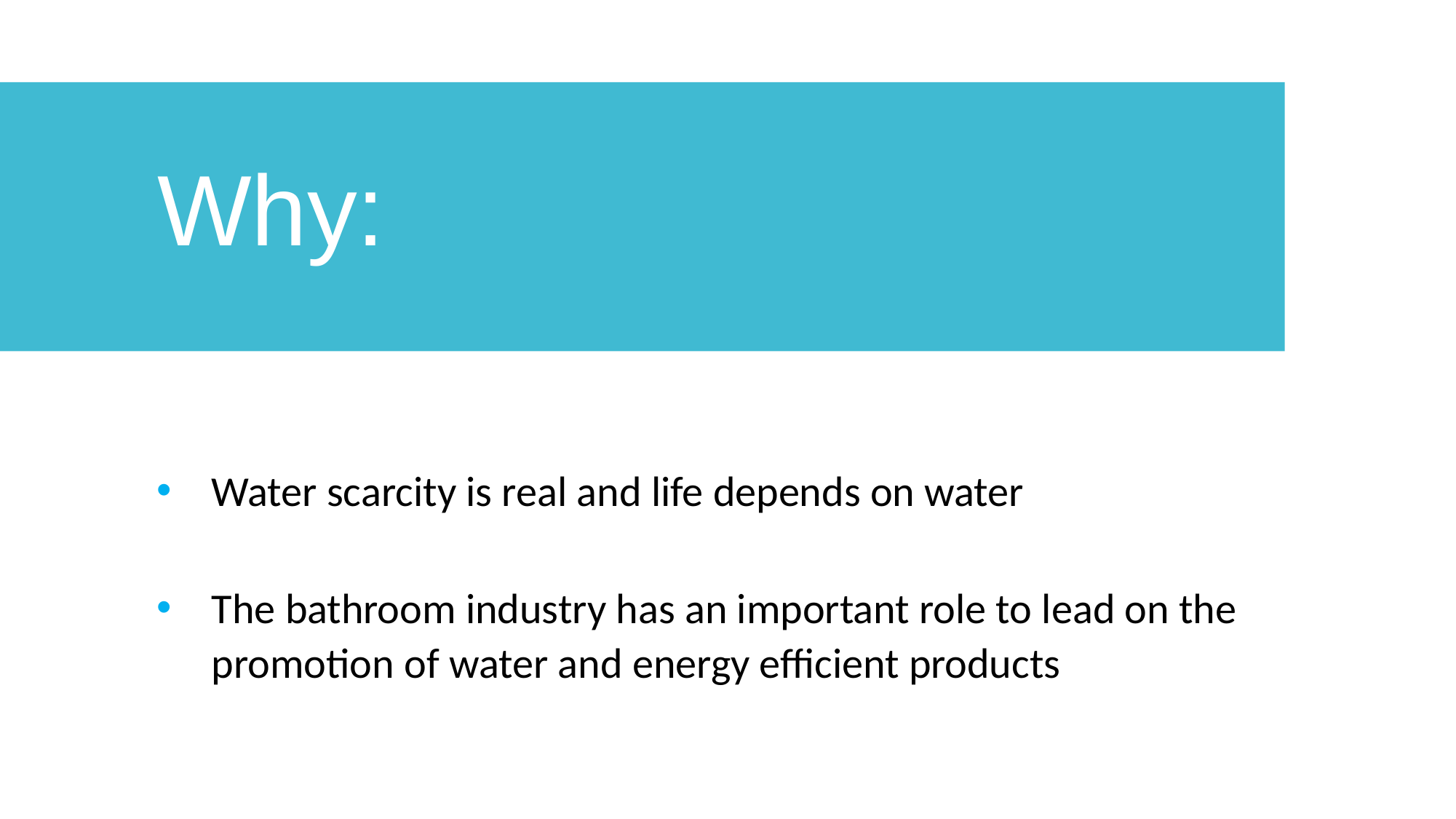

Why:
Water scarcity is real and life depends on water
The bathroom industry has an important role to lead on the promotion of water and energy efficient products